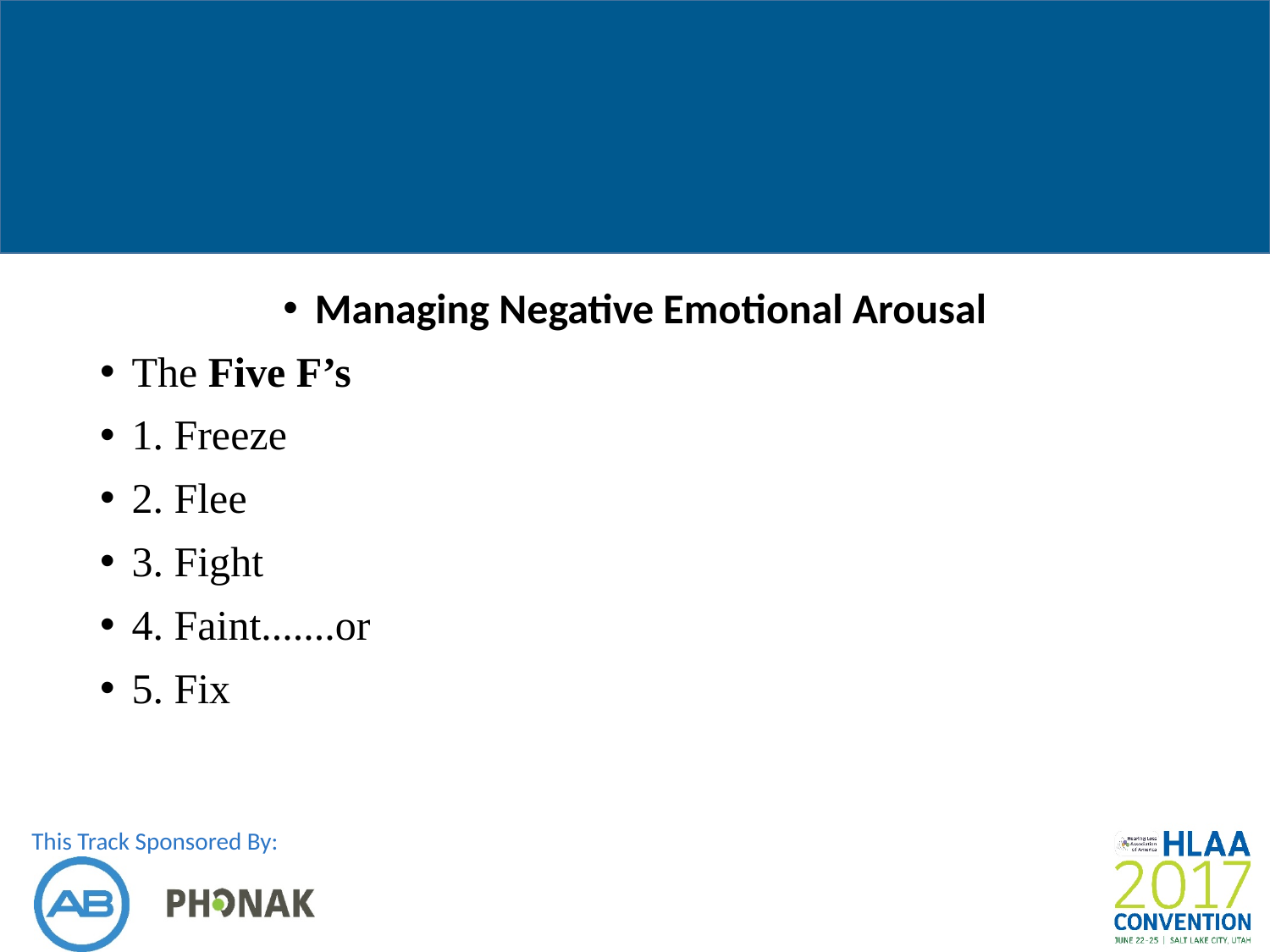

#
Managing Negative Emotional Arousal
The Five F’s
1. Freeze
2. Flee
3. Fight
4. Faint.......or
5. Fix